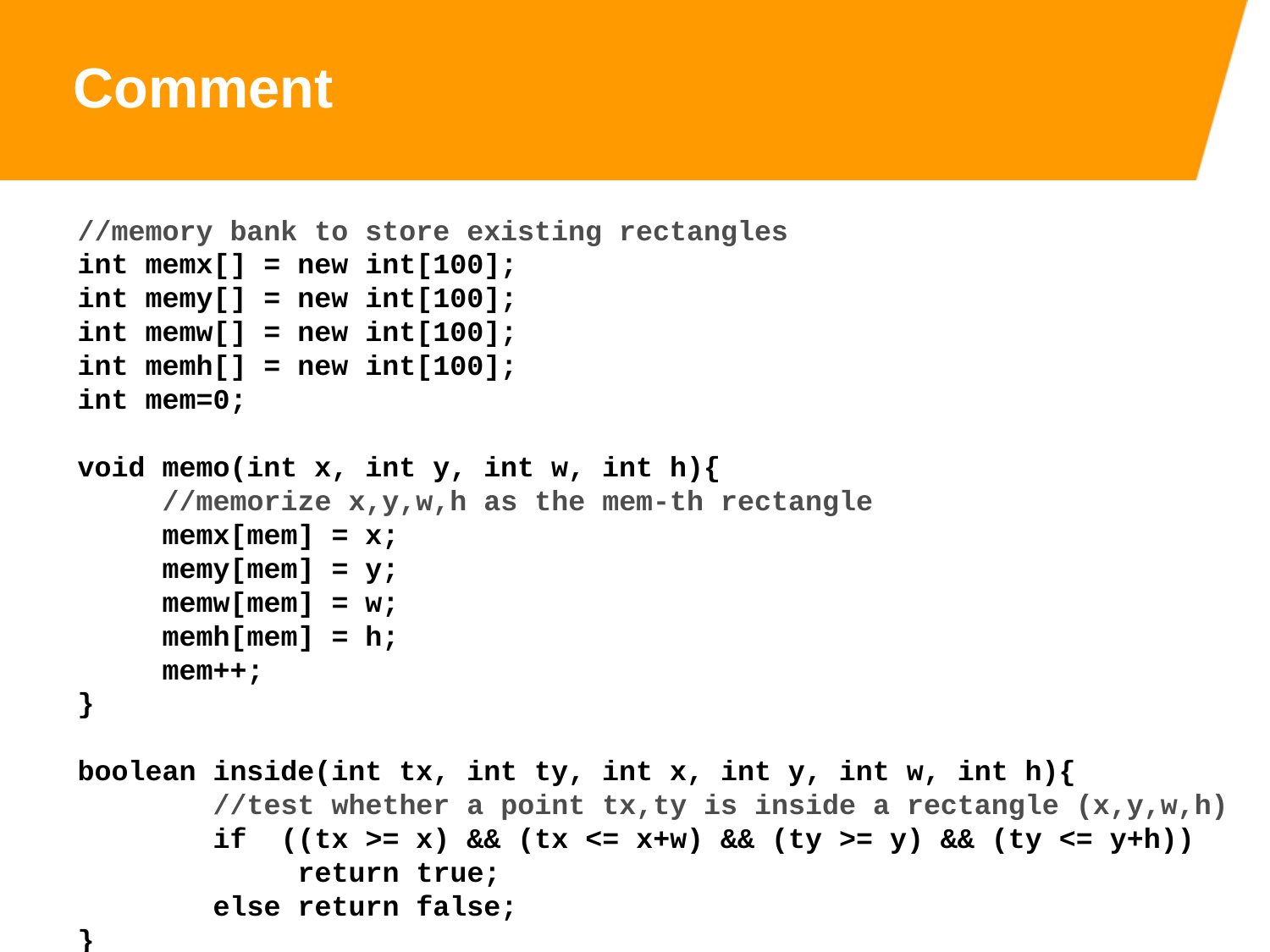

Comment
//memory bank to store existing rectangles
int memx[] = new int[100];
int memy[] = new int[100];
int memw[] = new int[100];
int memh[] = new int[100];
int mem=0;

void memo(int x, int y, int w, int h){
     //memorize x,y,w,h as the mem-th rectangle
     memx[mem] = x;
     memy[mem] = y;
     memw[mem] = w;
     memh[mem] = h;
     mem++;
}

boolean inside(int tx, int ty, int x, int y, int w, int h){
        //test whether a point tx,ty is inside a rectangle (x,y,w,h)
        if  ((tx >= x) && (tx <= x+w) && (ty >= y) && (ty <= y+h))
             return true;
        else return false;
}